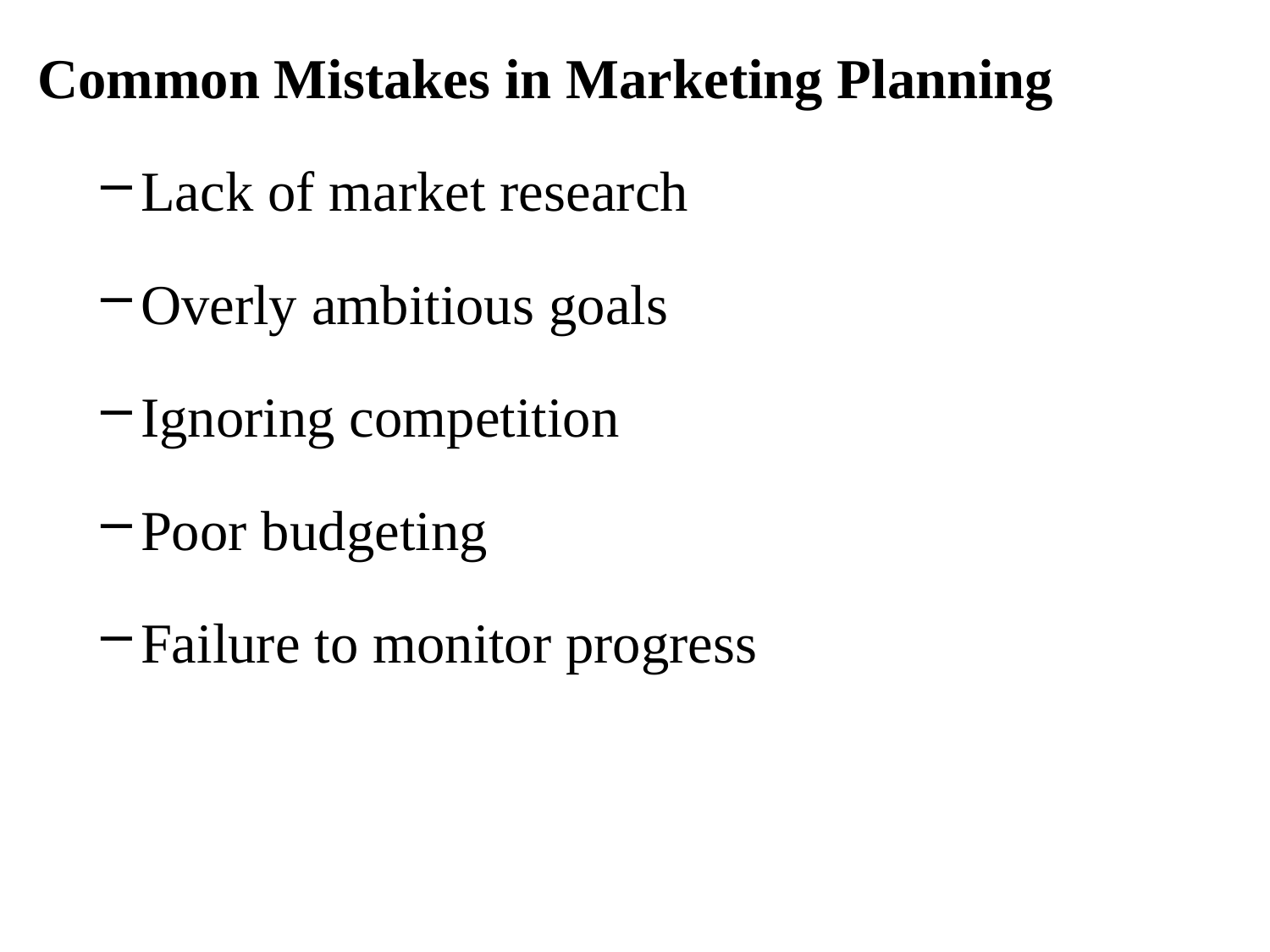

Common Mistakes in Marketing Planning
Lack of market research
Overly ambitious goals
Ignoring competition
Poor budgeting
Failure to monitor progress